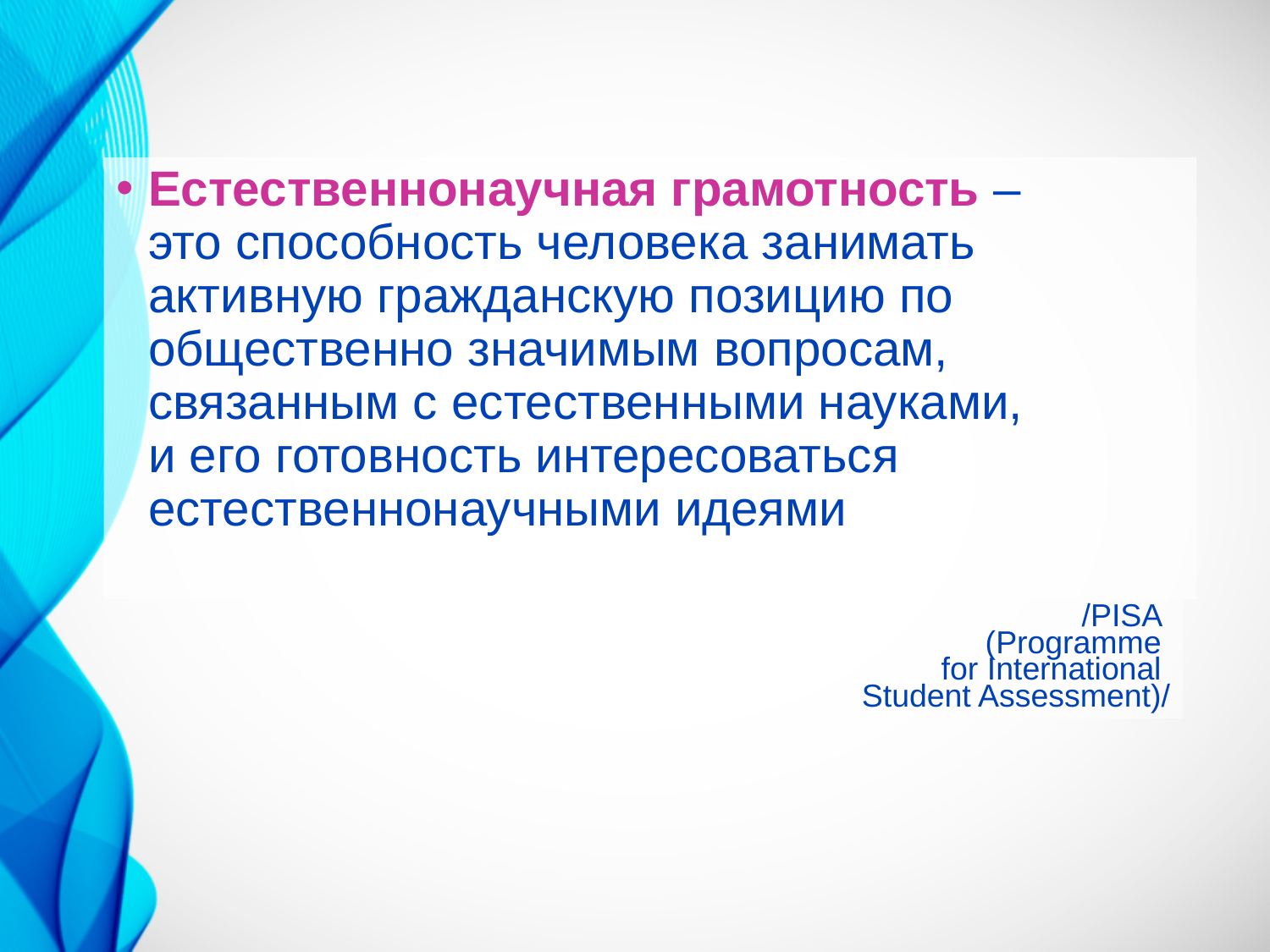

Естественнонаучная грамотность –это способность человека занимать 
активную гражданскую позицию по общественно значимым вопросам, связанным с естественными науками,
и его готовность интересоваться 
естественнонаучными идеями
/PISA
(Programme
for International
Student Assessment)/